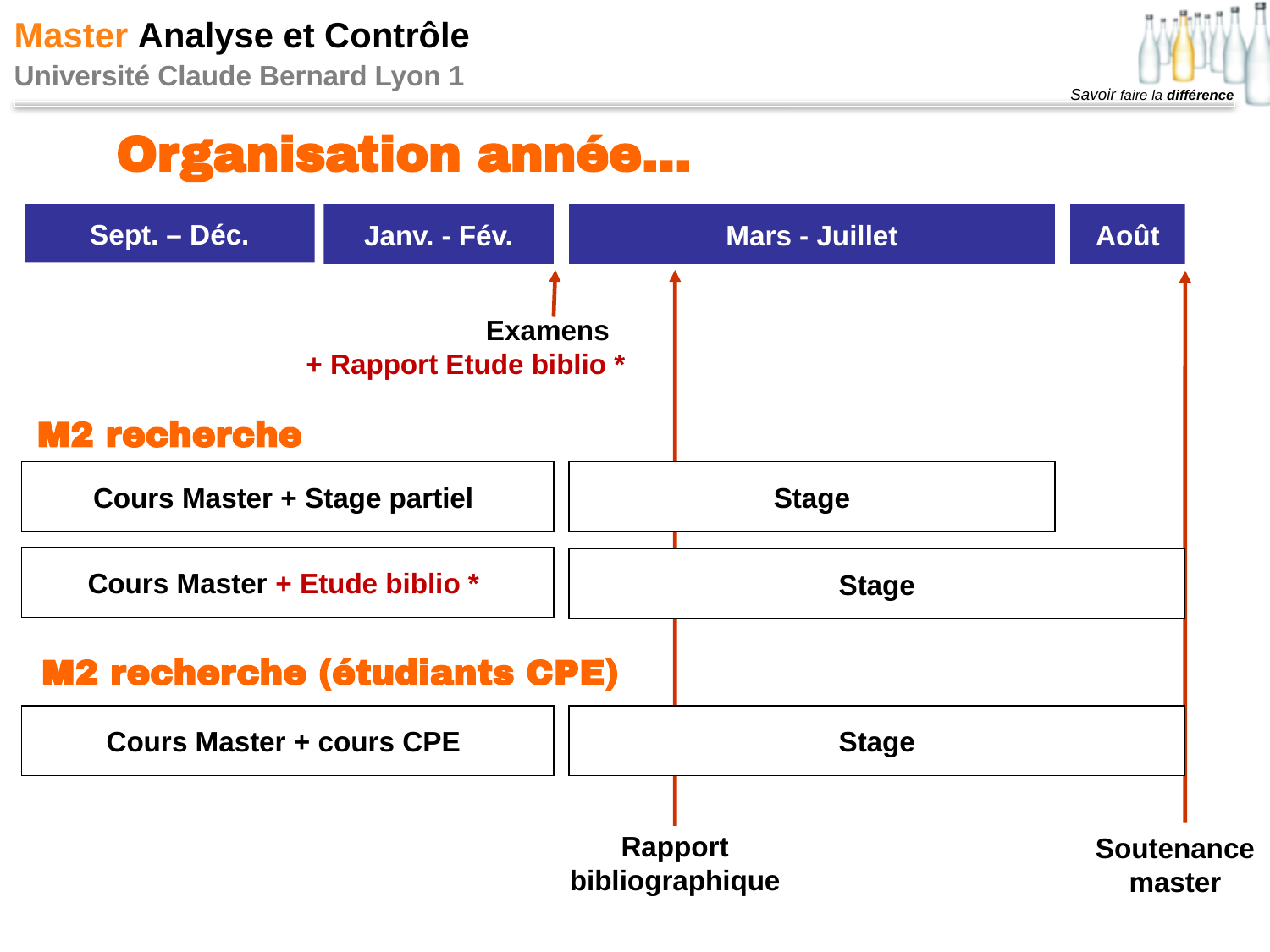

Organisation année...
Sept. – Déc.
Janv. - Fév.
Mars - Juillet
Août

Examens
+ Rapport Etude biblio *
M2 recherche
Cours Master + Stage partiel
Stage
Cours Master + Etude biblio *
Stage
M2 recherche (étudiants CPE)
Cours Master + cours CPE
Stage
Rapport bibliographique
Soutenance master